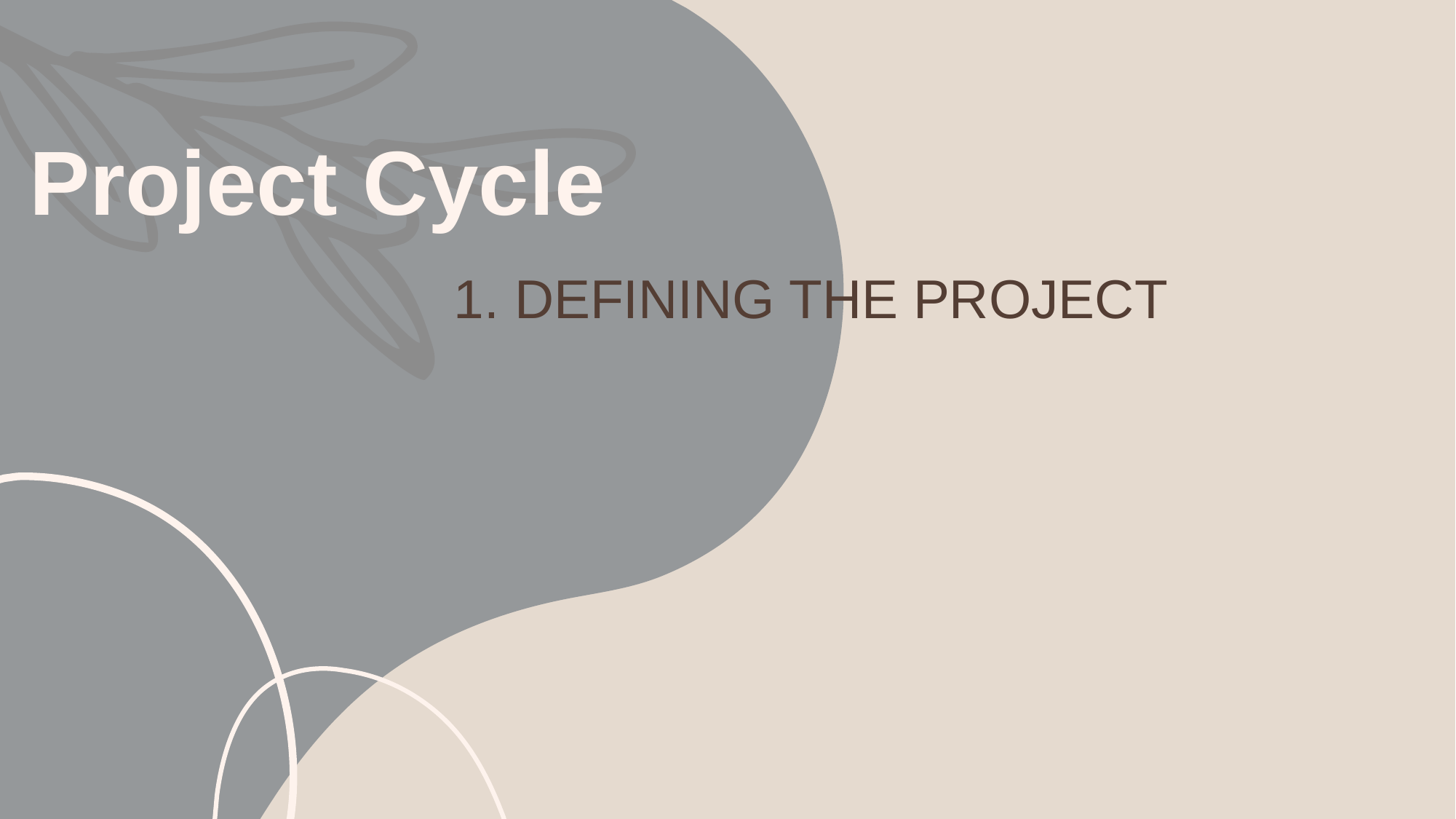

# Project Cycle
1. Defining the Project